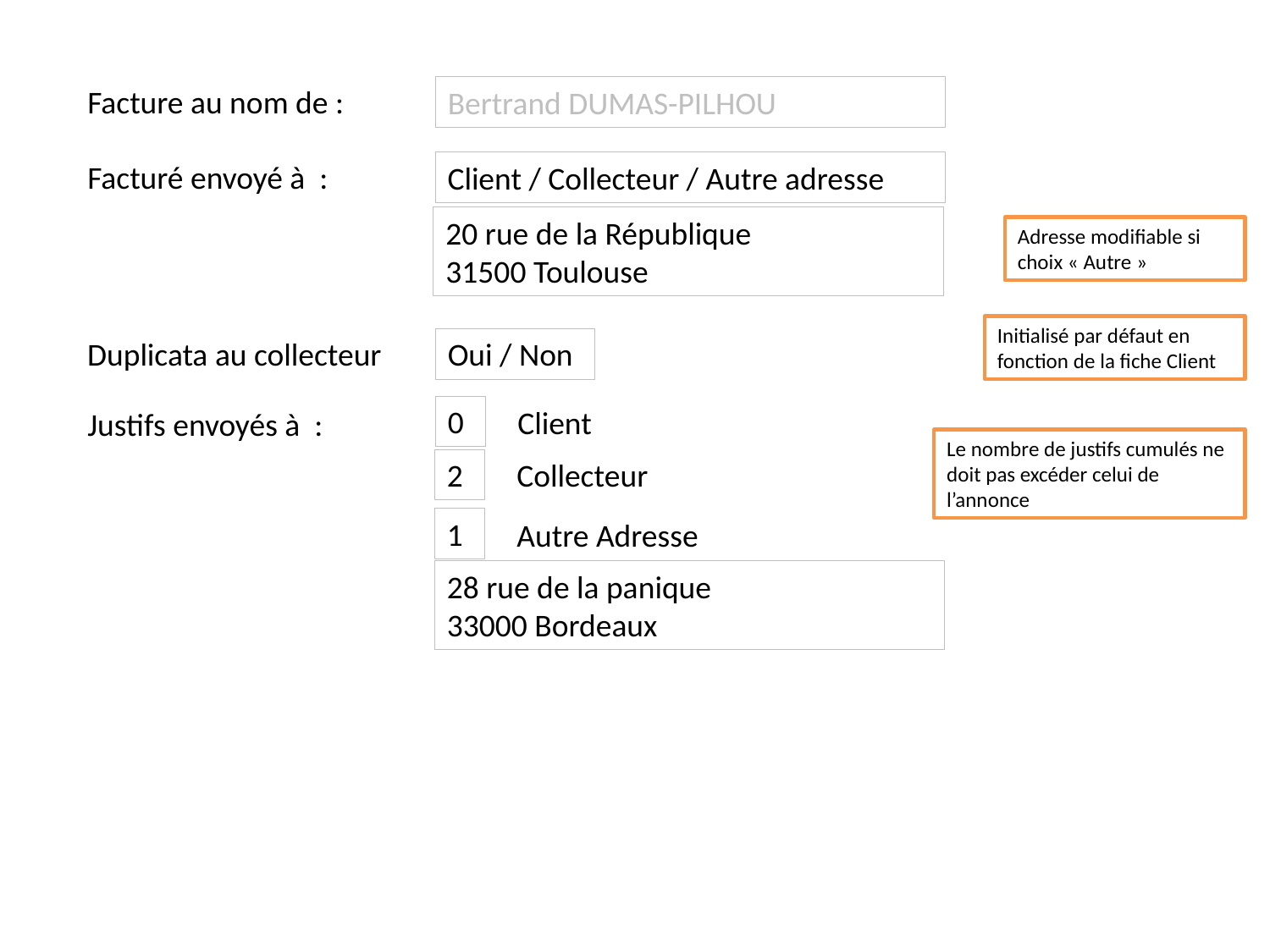

Facture au nom de :
Bertrand DUMAS-PILHOU
Facturé envoyé à  :
Client / Collecteur / Autre adresse
20 rue de la République
31500 Toulouse
Adresse modifiable si choix « Autre »
Initialisé par défaut en fonction de la fiche Client
Duplicata au collecteur
Oui / Non
0
Client
Justifs envoyés à  :
Le nombre de justifs cumulés ne doit pas excéder celui de l’annonce
2
Collecteur
1
Autre Adresse
28 rue de la panique
33000 Bordeaux